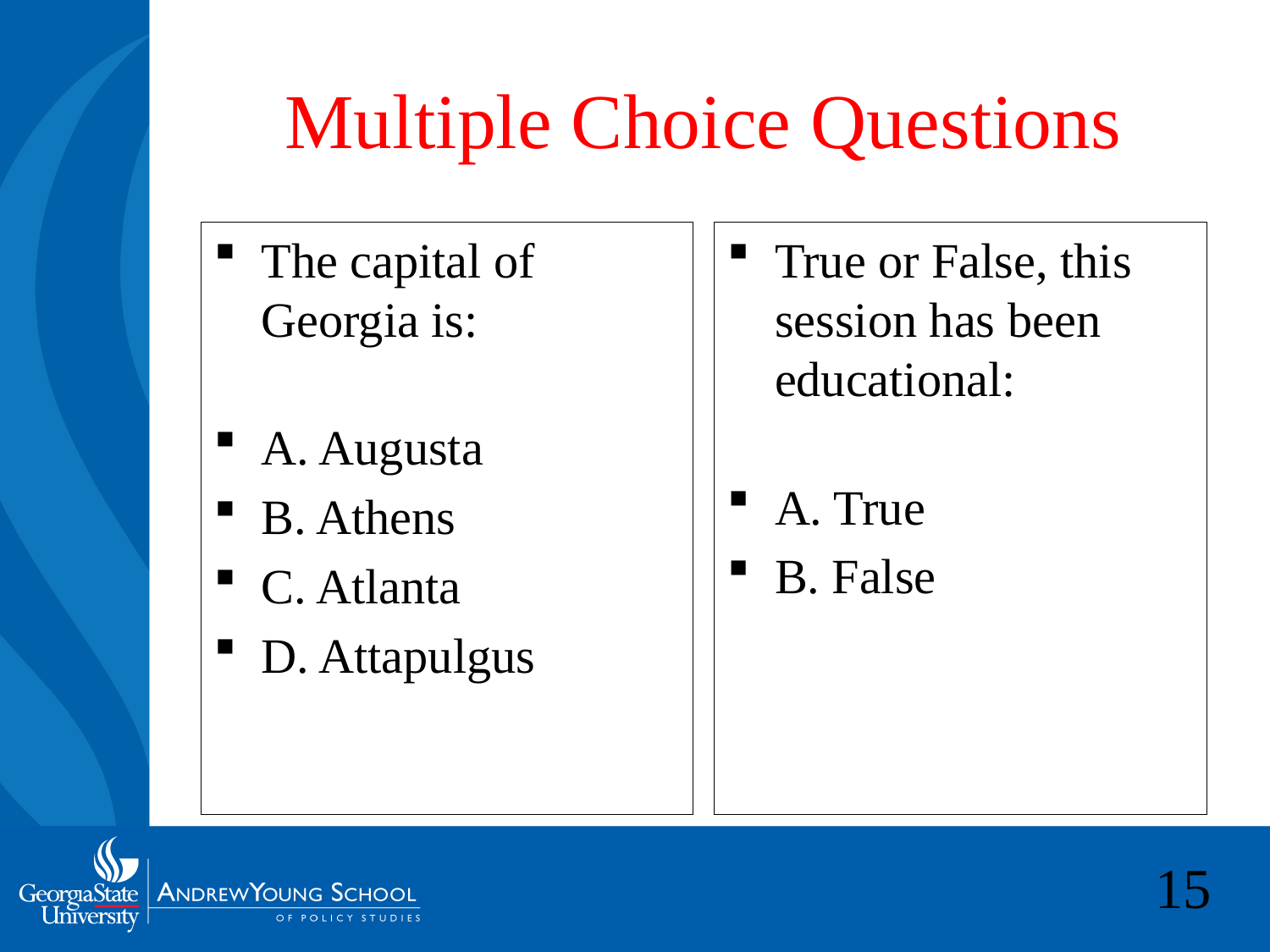

# Multiple Choice Questions
The capital of Georgia is:
A. Augusta
B. Athens
C. Atlanta
D. Attapulgus
True or False, this session has been educational:
A. True
B. False